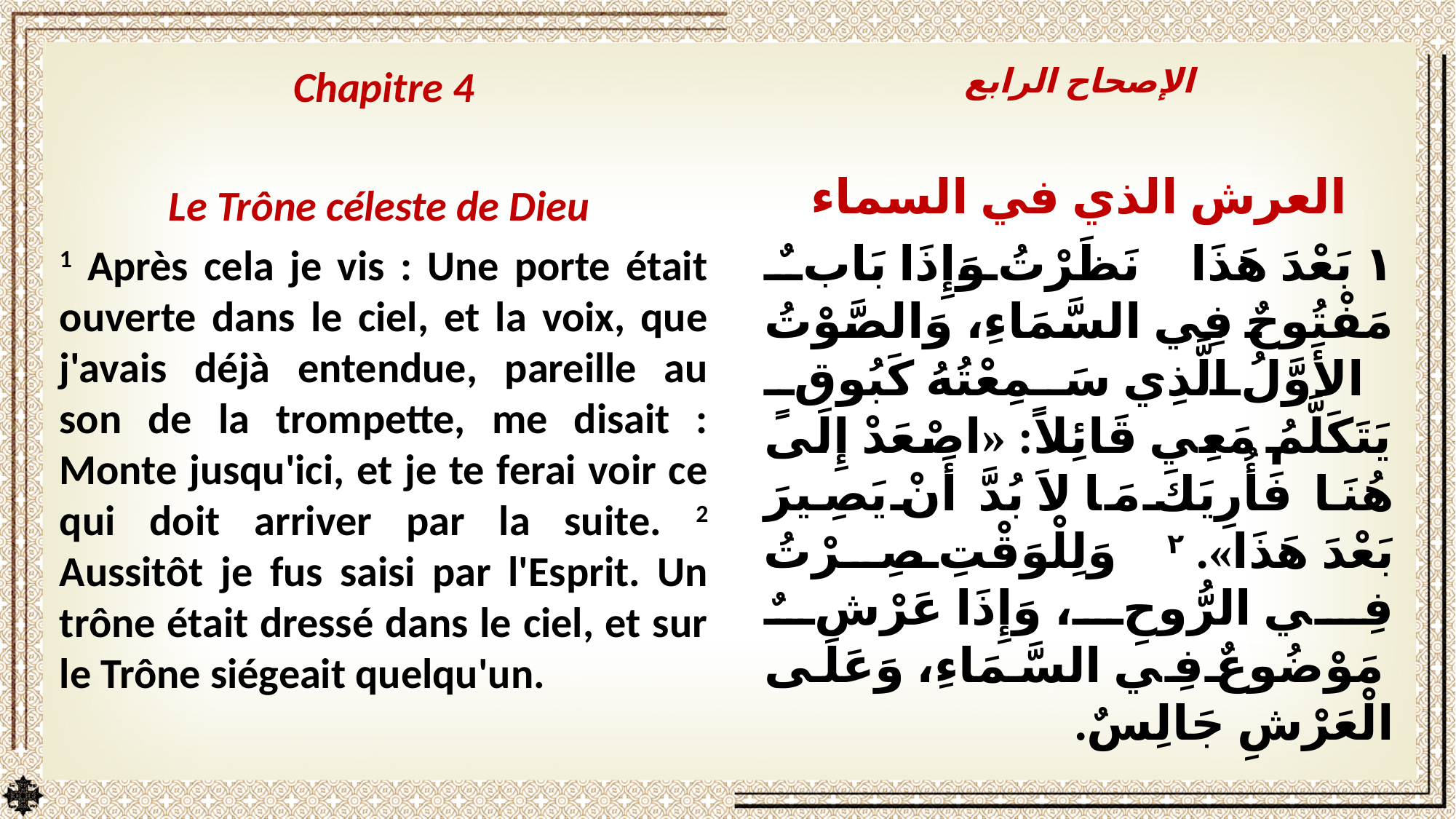

Chapitre 4

Le Trône céleste de Dieu
1 Après cela je vis : Une porte était ouverte dans le ciel, et la voix, que j'avais déjà entendue, pareille au son de la trompette, me disait : Monte jusqu'ici, et je te ferai voir ce qui doit arriver par la suite. 2 Aussitôt je fus saisi par l'Esprit. Un trône était dressé dans le ciel, et sur le Trône siégeait quelqu'un.
الإصحاح الرابع

العرش الذي في السماء
١ بَعْدَ هَذَا نَظَرْتُ وَإِذَا بَابٌ مَفْتُوحٌ فِي السَّمَاءِ، وَالصَّوْتُ الأَوَّلُ الَّذِي سَمِعْتُهُ كَبُوقٍ يَتَكَلَّمُ مَعِي قَائِلاً: «اصْعَدْ إِلَى هُنَا فَأُرِيَكَ مَا لاَ بُدَّ أَنْ يَصِيرَ بَعْدَ هَذَا». ٢ وَلِلْوَقْتِ صِرْتُ فِي الرُّوحِ، وَإِذَا عَرْشٌ مَوْضُوعٌ فِي السَّمَاءِ، وَعَلَى الْعَرْشِ جَالِسٌ.